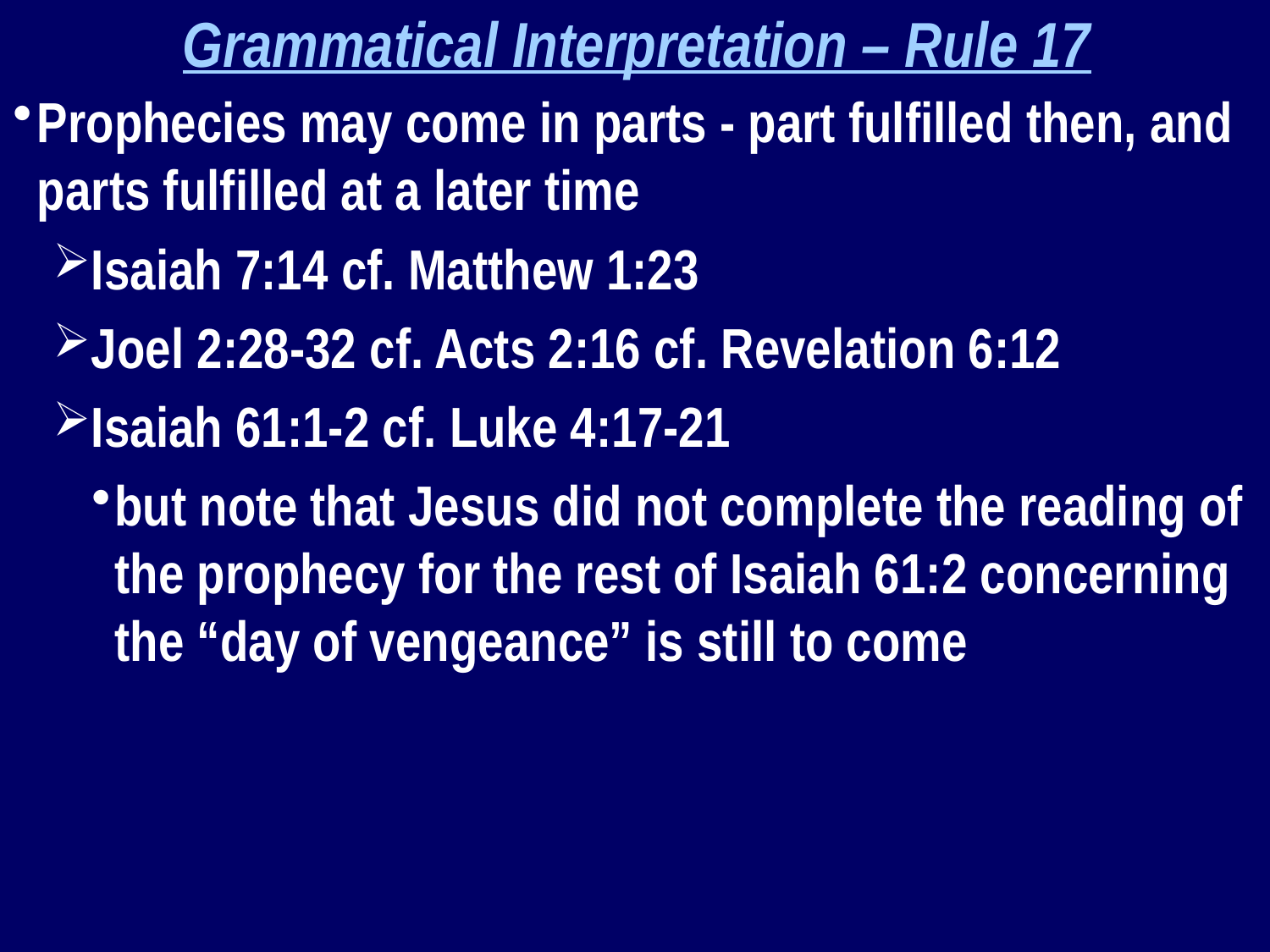

Grammatical Interpretation – Rule 17
Prophecies may come in parts - part fulfilled then, and parts fulfilled at a later time
Isaiah 7:14 cf. Matthew 1:23
Joel 2:28-32 cf. Acts 2:16 cf. Revelation 6:12
Isaiah 61:1-2 cf. Luke 4:17-21
but note that Jesus did not complete the reading of the prophecy for the rest of Isaiah 61:2 concerning the “day of vengeance” is still to come